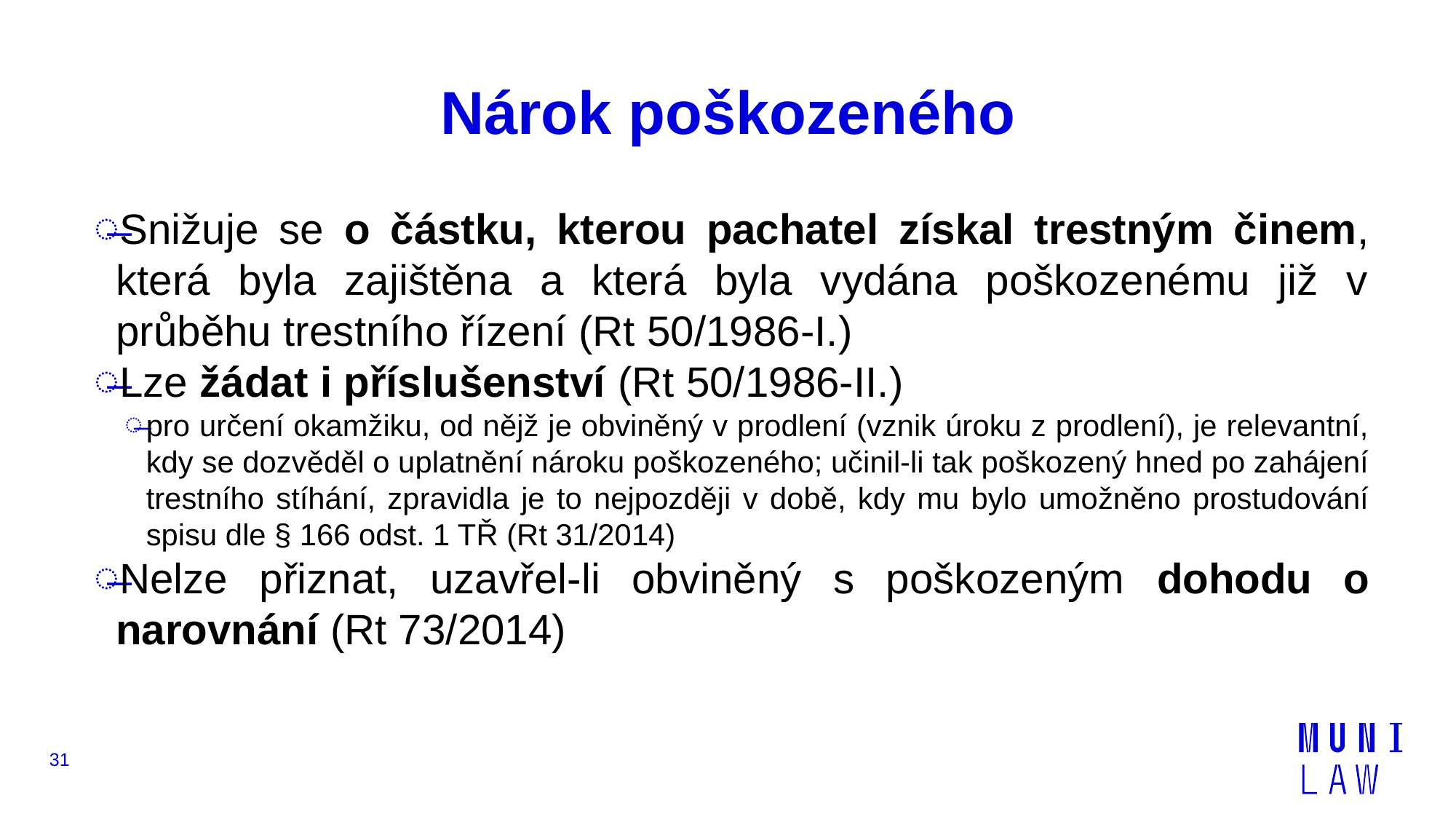

# Nárok poškozeného
Snižuje se o částku, kterou pachatel získal trestným činem, která byla zajištěna a která byla vydána poškozenému již v průběhu trestního řízení (Rt 50/1986-I.)
Lze žádat i příslušenství (Rt 50/1986-II.)
pro určení okamžiku, od nějž je obviněný v prodlení (vznik úroku z prodlení), je relevantní, kdy se dozvěděl o uplatnění nároku poškozeného; učinil-li tak poškozený hned po zahájení trestního stíhání, zpravidla je to nejpozději v době, kdy mu bylo umožněno prostudování spisu dle § 166 odst. 1 TŘ (Rt 31/2014)
Nelze přiznat, uzavřel-li obviněný s poškozeným dohodu o narovnání (Rt 73/2014)
31